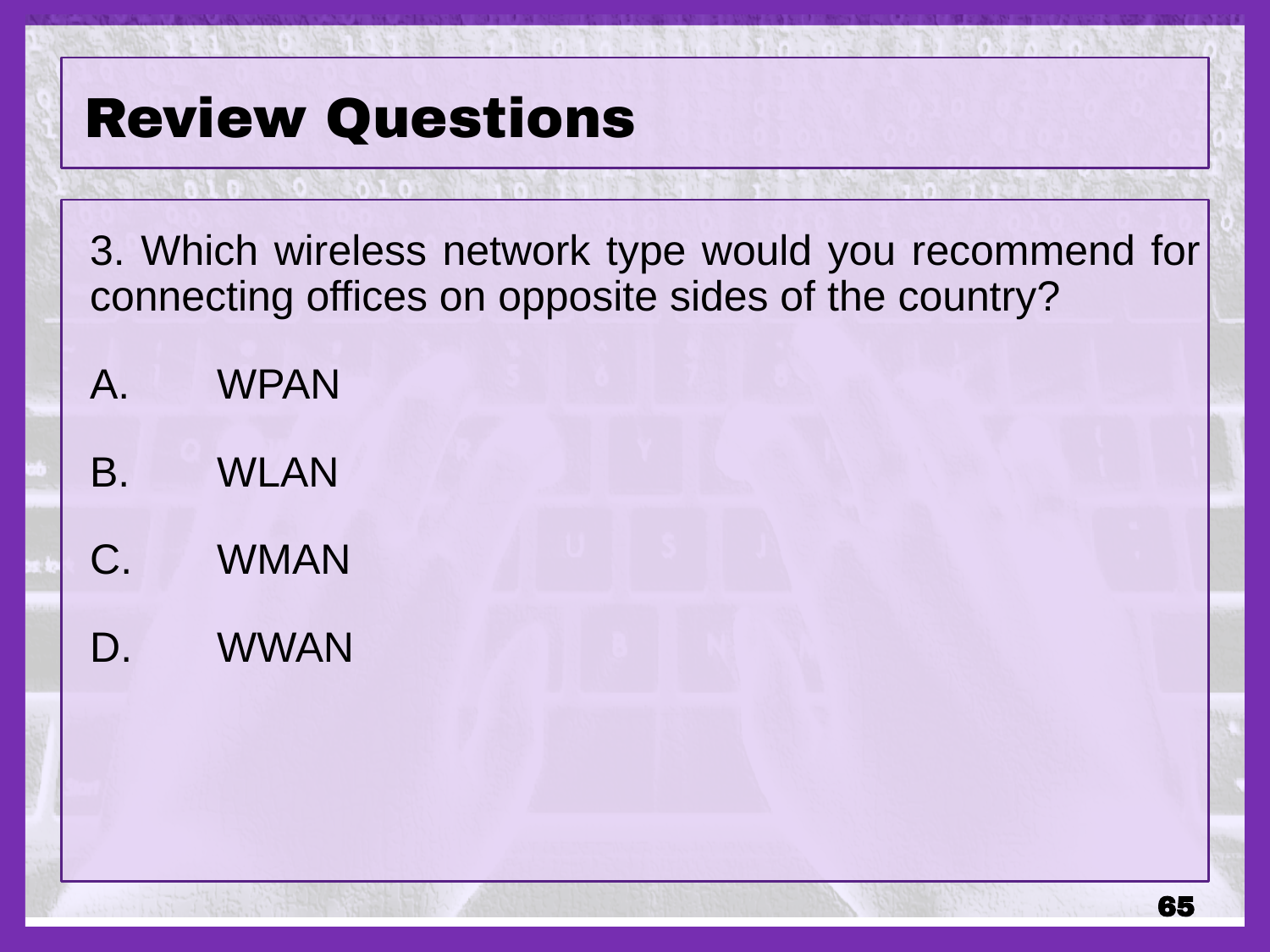

# Review Questions
3. Which wireless network type would you recommend for connecting offices on opposite sides of the country?
A.	WPAN
B.	WLAN
C.	WMAN
D.	WWAN
65